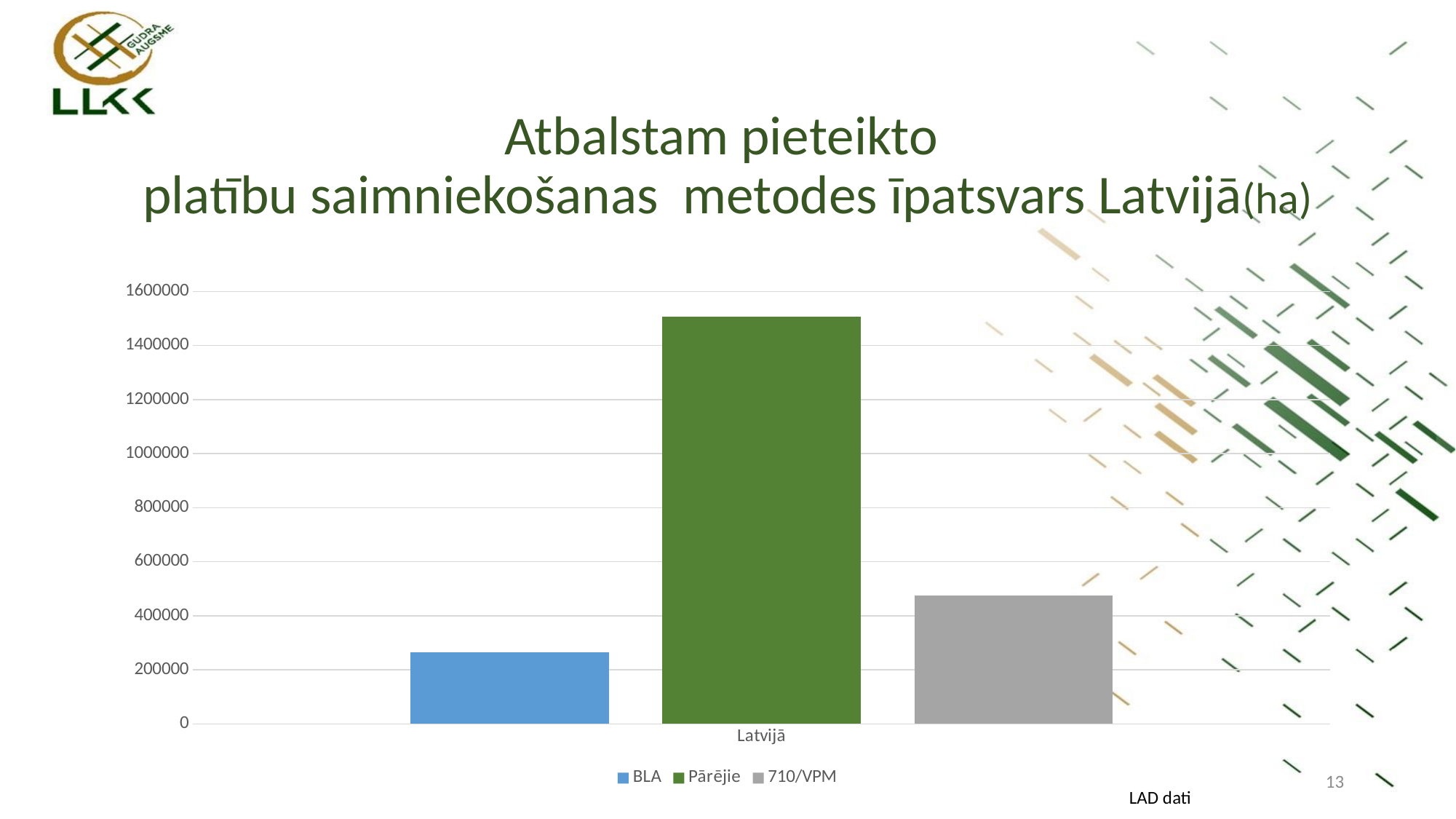

# Atbalstam pieteikto platību saimniekošanas  metodes īpatsvars Latvijā(ha)

### Chart

| Category | BLA | Pārējie | 710/VPM |
|---|---|---|---|
| Latvijā | 265470.0 | 1506110.0 | 475371.0 |
13
LAD dati